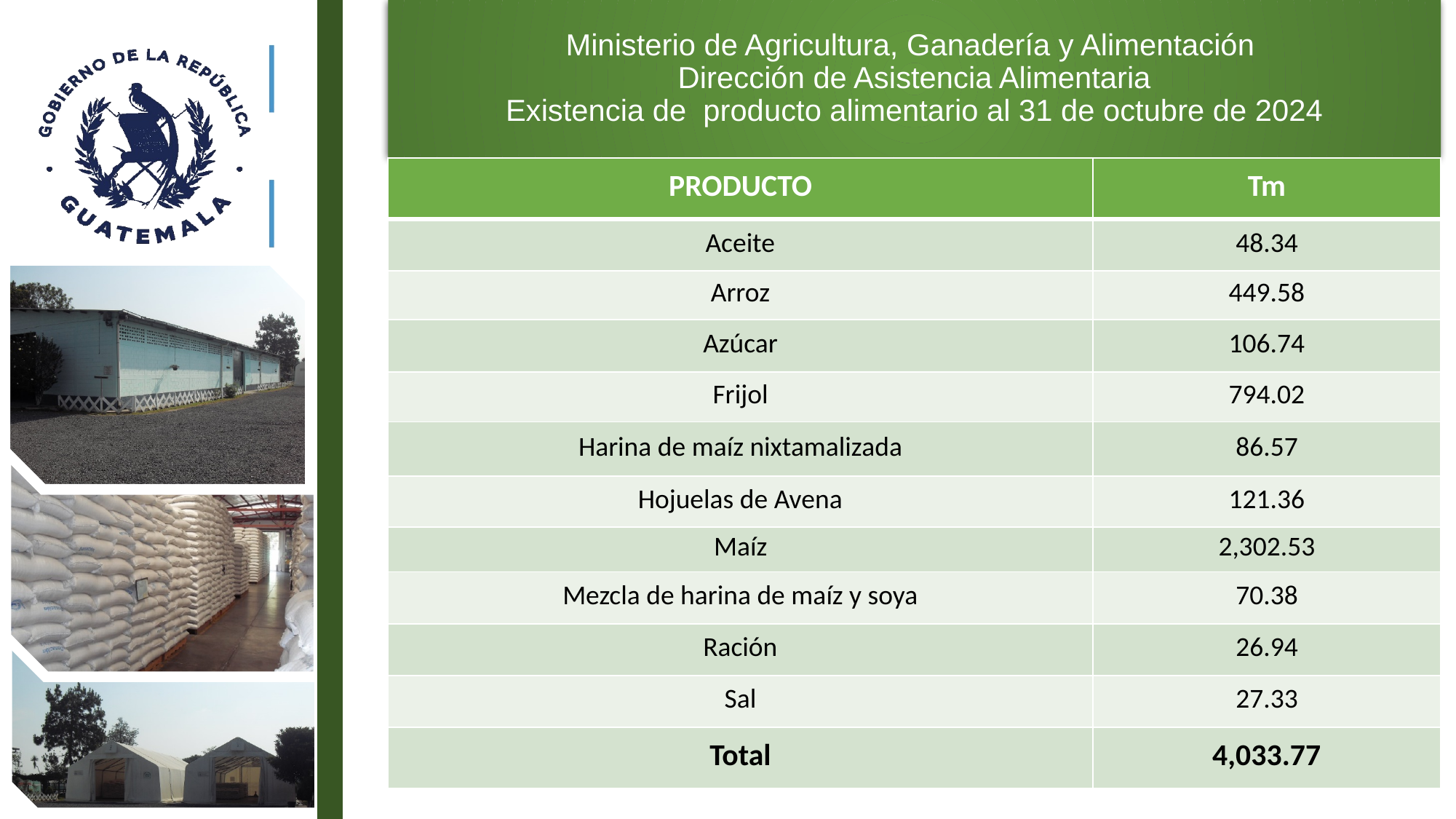

Ministerio de Agricultura, Ganadería y Alimentación
Dirección de Asistencia Alimentaria
Existencia de  producto alimentario al 31 de octubre de 2024
| PRODUCTO | Tm |
| --- | --- |
| Aceite | 48.34 |
| Arroz | 449.58 |
| Azúcar | 106.74 |
| Frijol | 794.02 |
| Harina de maíz nixtamalizada | 86.57 |
| Hojuelas de Avena | 121.36 |
| Maíz | 2,302.53 |
| Mezcla de harina de maíz y soya | 70.38 |
| Ración | 26.94 |
| Sal | 27.33 |
| Total | 4,033.77 |
4